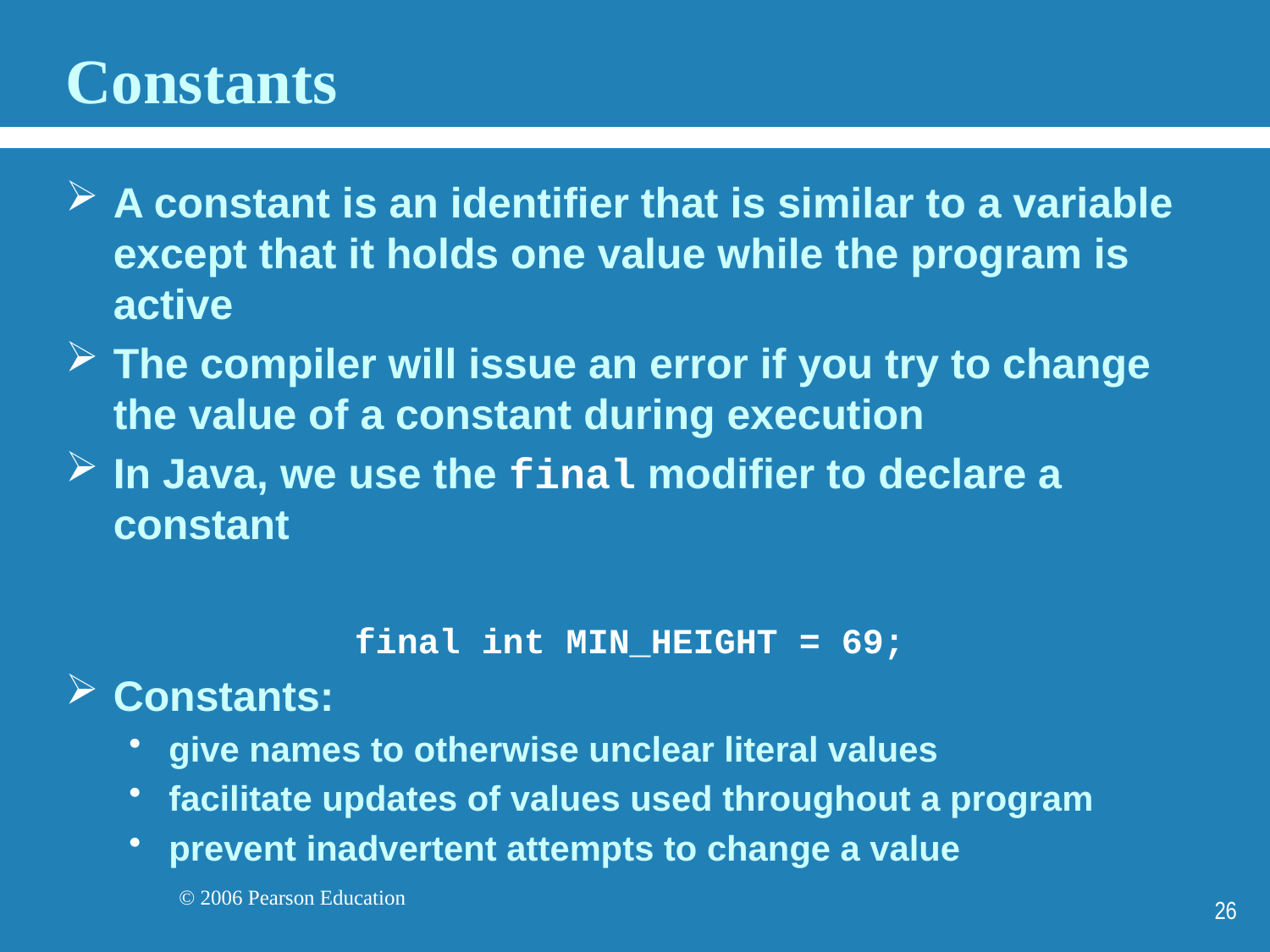

# Constants
A constant is an identifier that is similar to a variable except that it holds one value while the program is active
The compiler will issue an error if you try to change the value of a constant during execution
In Java, we use the final modifier to declare a constant

final int MIN_HEIGHT = 69;
Constants:
give names to otherwise unclear literal values
facilitate updates of values used throughout a program
prevent inadvertent attempts to change a value
26